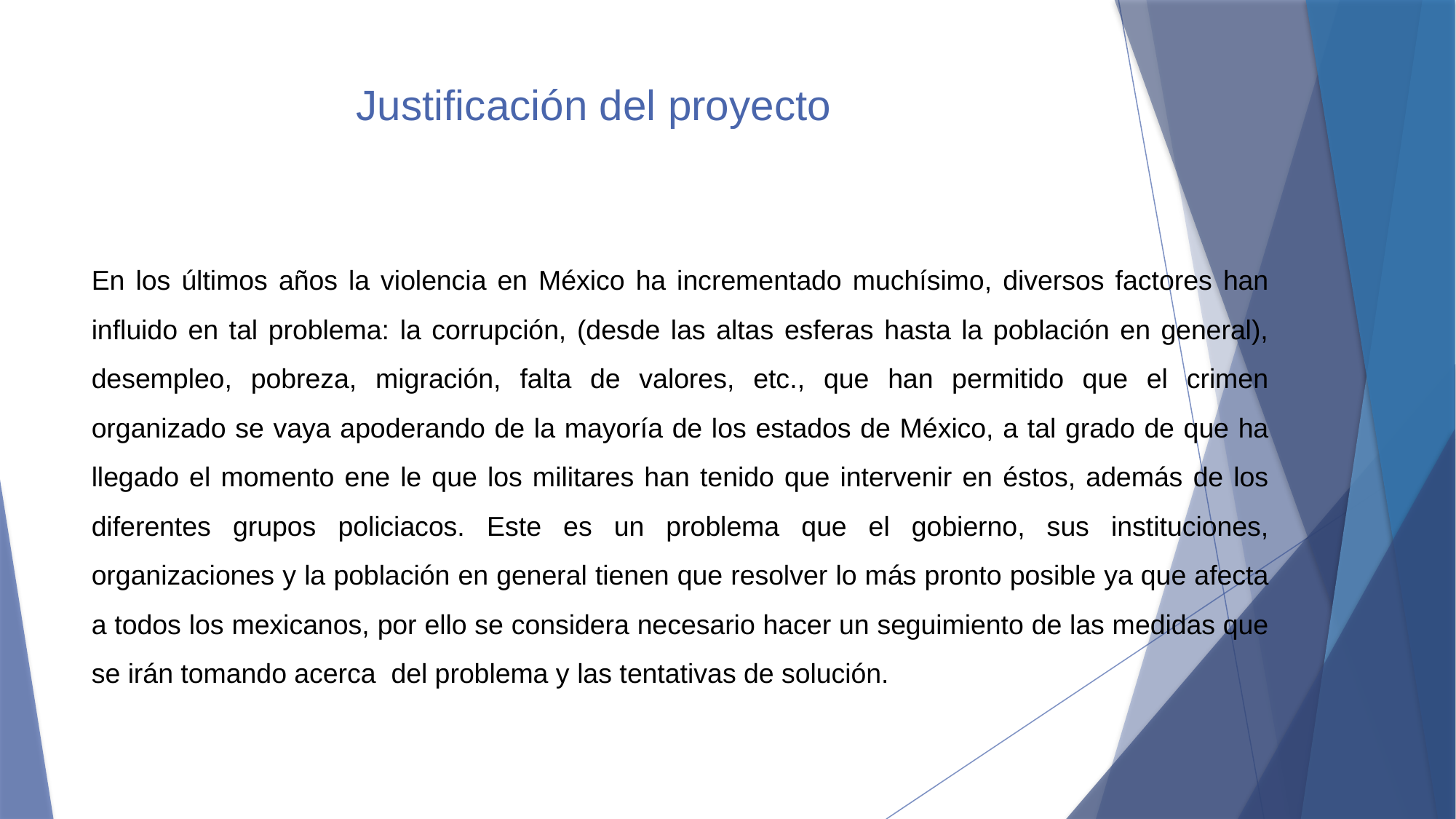

# Justificación del proyecto
En los últimos años la violencia en México ha incrementado muchísimo, diversos factores han influido en tal problema: la corrupción, (desde las altas esferas hasta la población en general), desempleo, pobreza, migración, falta de valores, etc., que han permitido que el crimen organizado se vaya apoderando de la mayoría de los estados de México, a tal grado de que ha llegado el momento ene le que los militares han tenido que intervenir en éstos, además de los diferentes grupos policiacos. Este es un problema que el gobierno, sus instituciones, organizaciones y la población en general tienen que resolver lo más pronto posible ya que afecta a todos los mexicanos, por ello se considera necesario hacer un seguimiento de las medidas que se irán tomando acerca  del problema y las tentativas de solución.